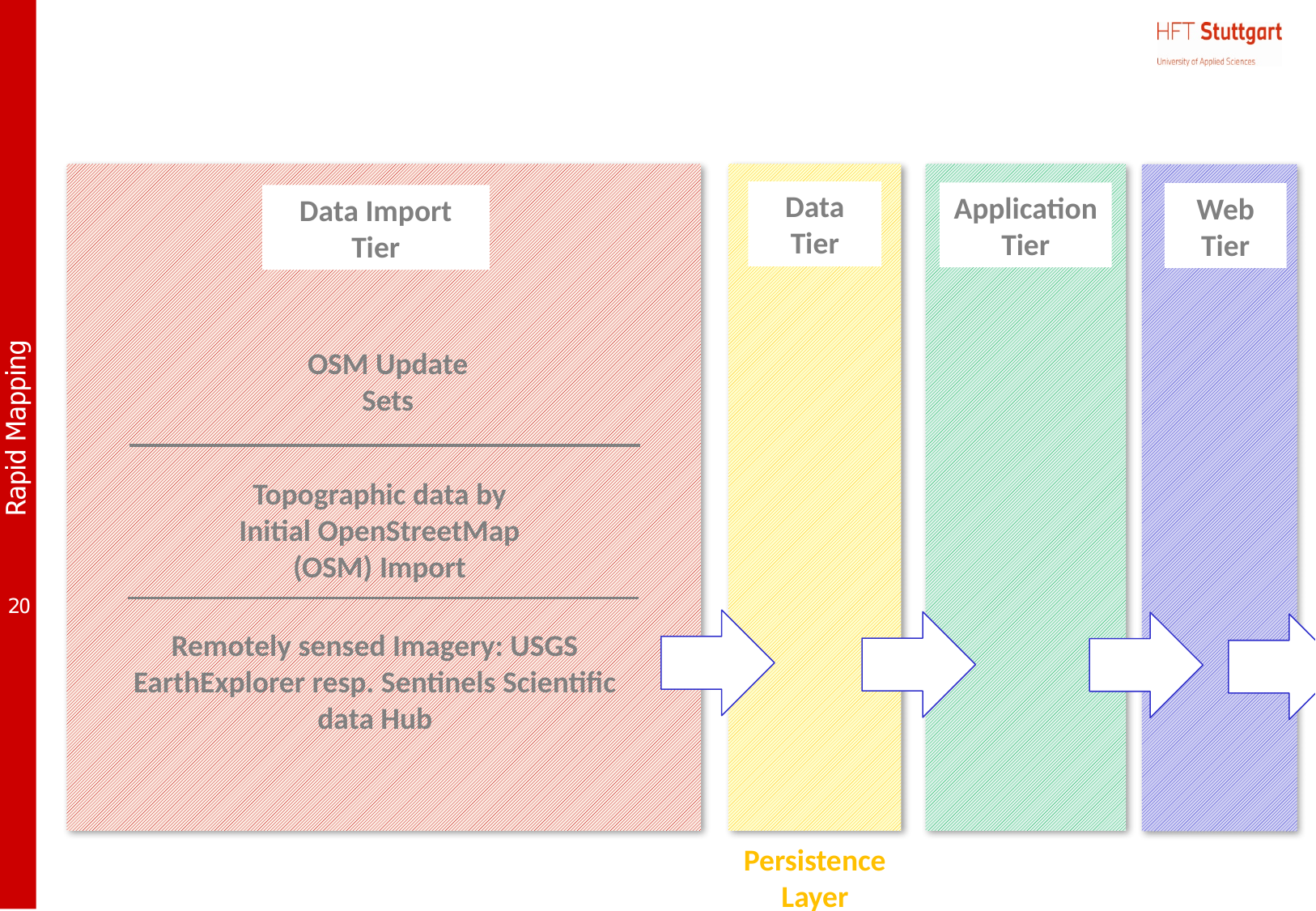

#

Data Tier
Application Tier
Web Tier
Data Import Tier
OSM Update Sets
Topographic data by Initial OpenStreetMap (OSM) Import

Remotely sensed Imagery: USGS EarthExplorer resp. Sentinels Scientific data Hub
Persistence Layer